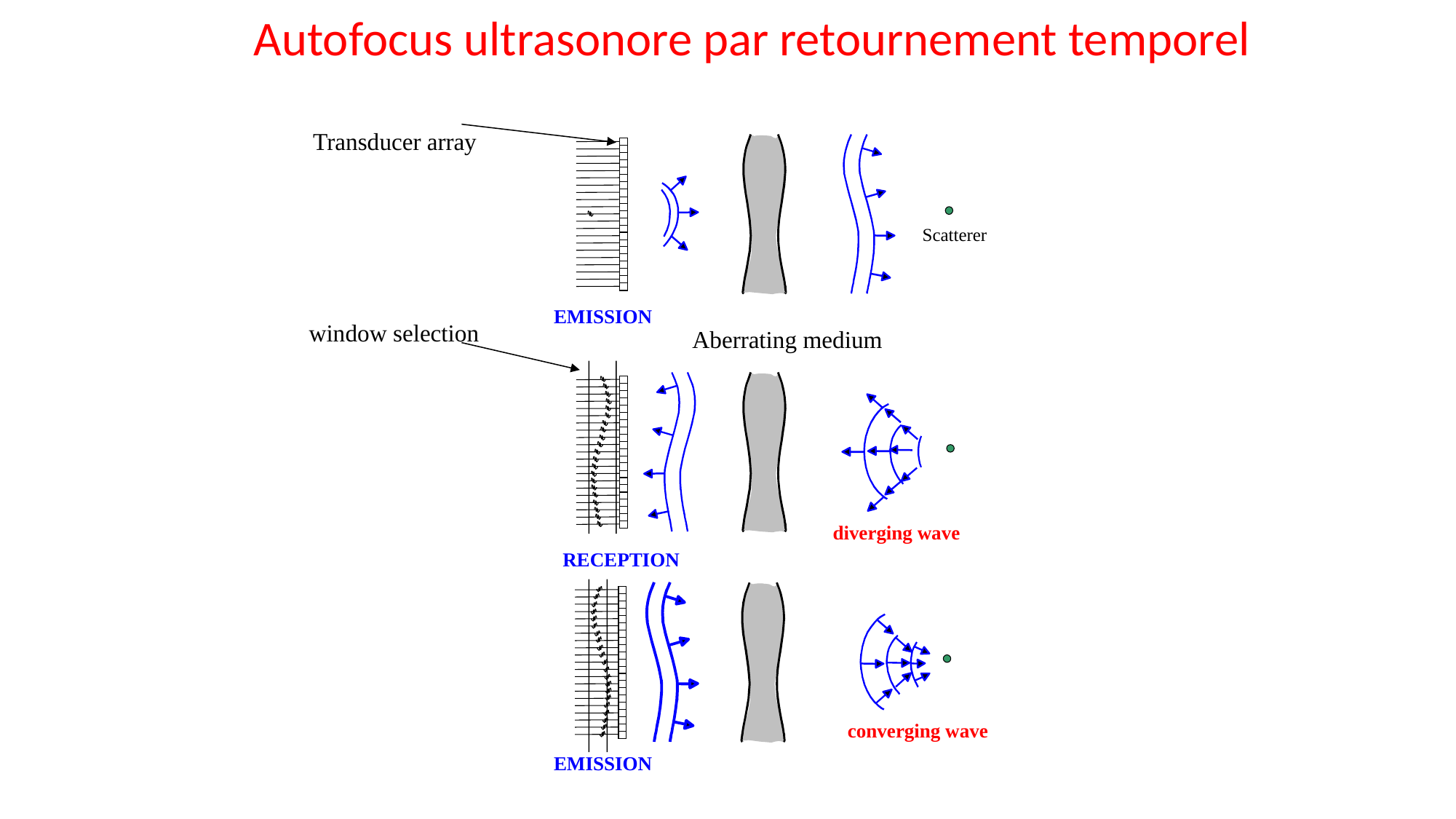

Autofocus ultrasonore par retournement temporel
Transducer array

Scatterer

EMISSION

window selection
Aberrating medium

diverging wave

RECEPTION

converging wave

EMISSION